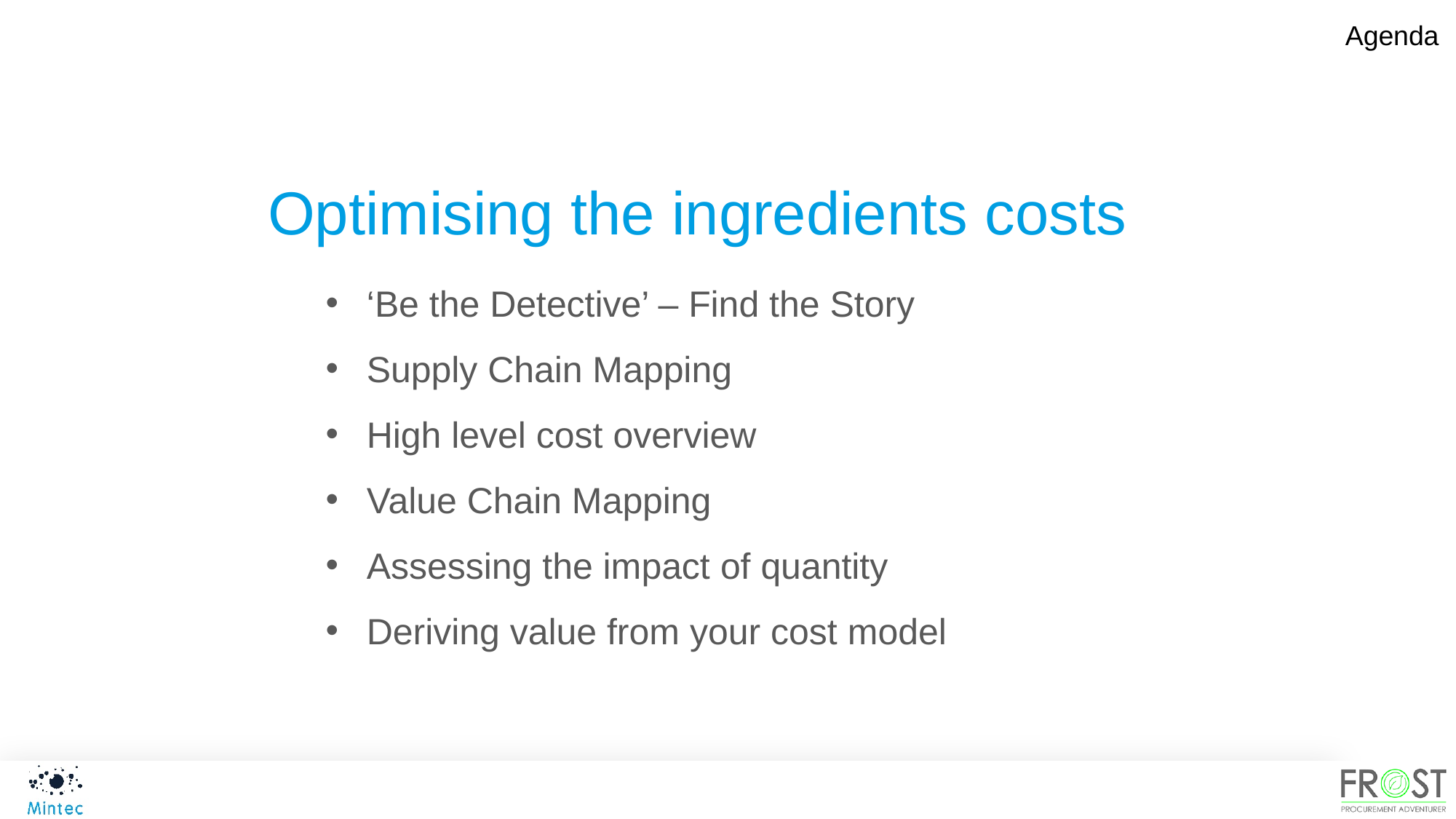

Agenda
Optimising the ingredients costs
‘Be the Detective’ – Find the Story
Supply Chain Mapping
High level cost overview
Value Chain Mapping
Assessing the impact of quantity
Deriving value from your cost model